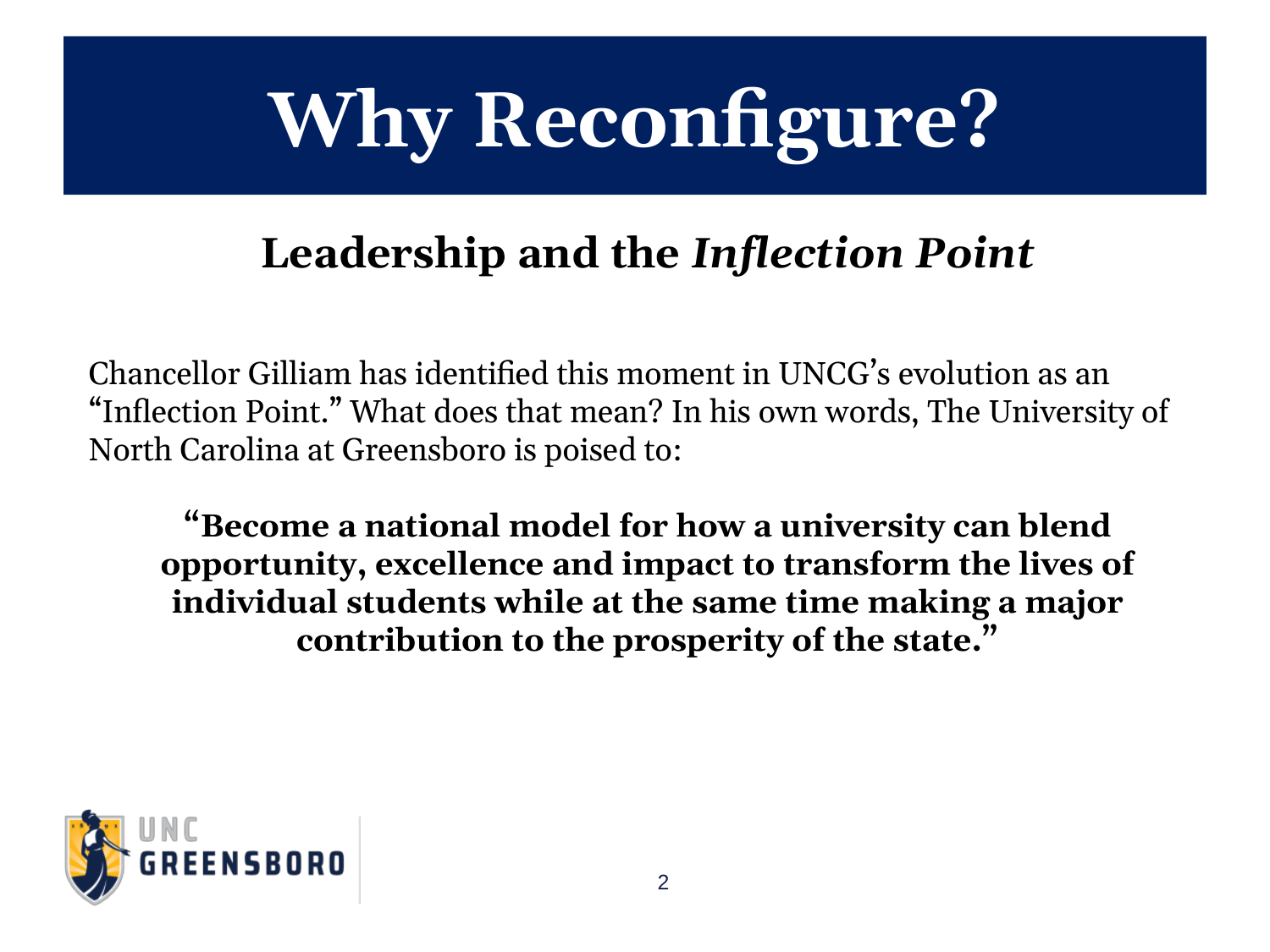

# Why Reconfigure?
Leadership and the Inflection Point

Chancellor Gilliam has identified this moment in UNCG’s evolution as an “Inflection Point.” What does that mean? In his own words, The University of North Carolina at Greensboro is poised to:

“Become a national model for how a university can blend opportunity, excellence and impact to transform the lives of individual students while at the same time making a major contribution to the prosperity of the state.”

2